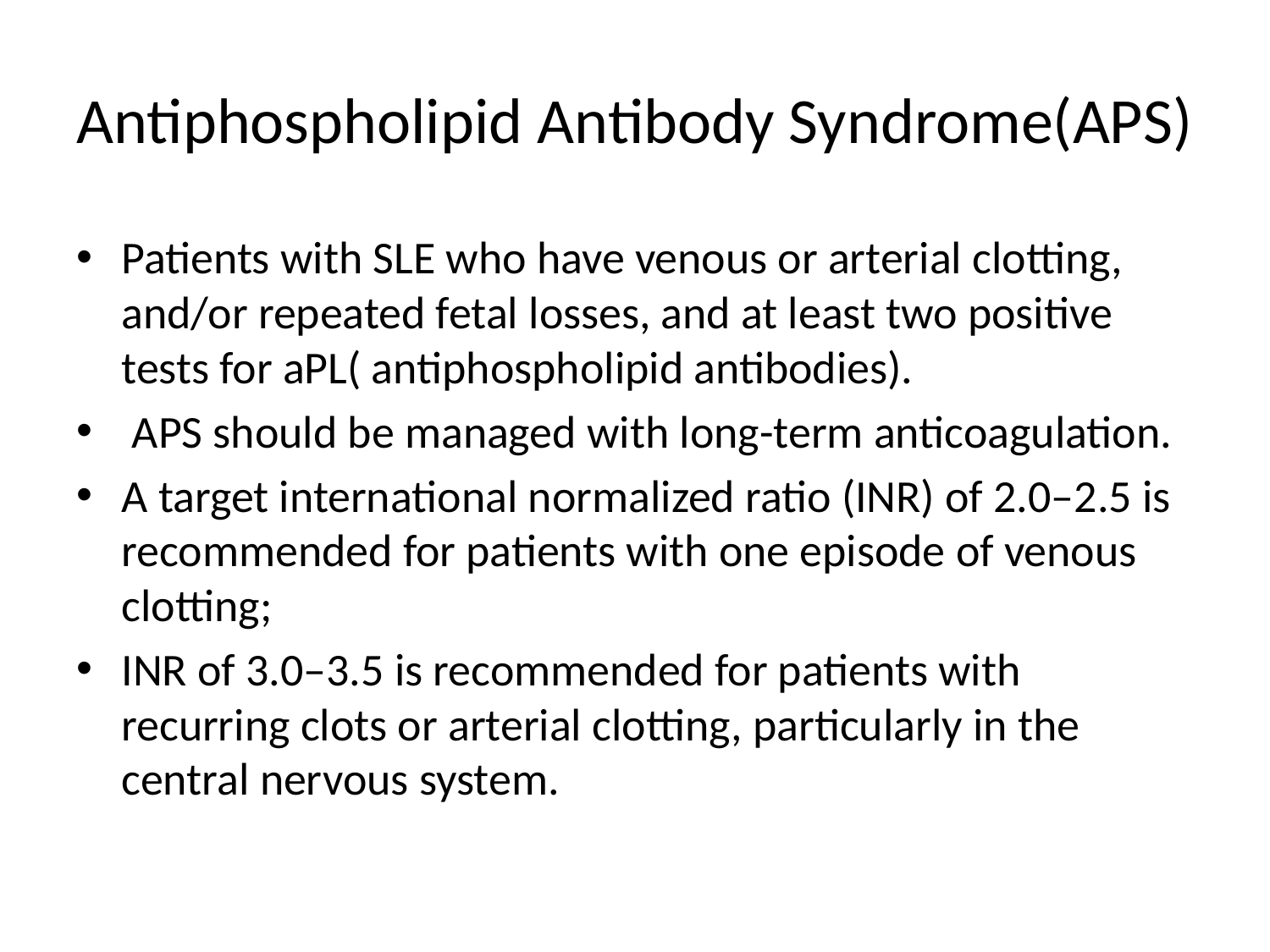

# Antiphospholipid Antibody Syndrome(APS)
Patients with SLE who have venous or arterial clotting, and/or repeated fetal losses, and at least two positive tests for aPL( antiphospholipid antibodies).
 APS should be managed with long-term anticoagulation.
A target international normalized ratio (INR) of 2.0–2.5 is recommended for patients with one episode of venous clotting;
INR of 3.0–3.5 is recommended for patients with recurring clots or arterial clotting, particularly in the central nervous system.